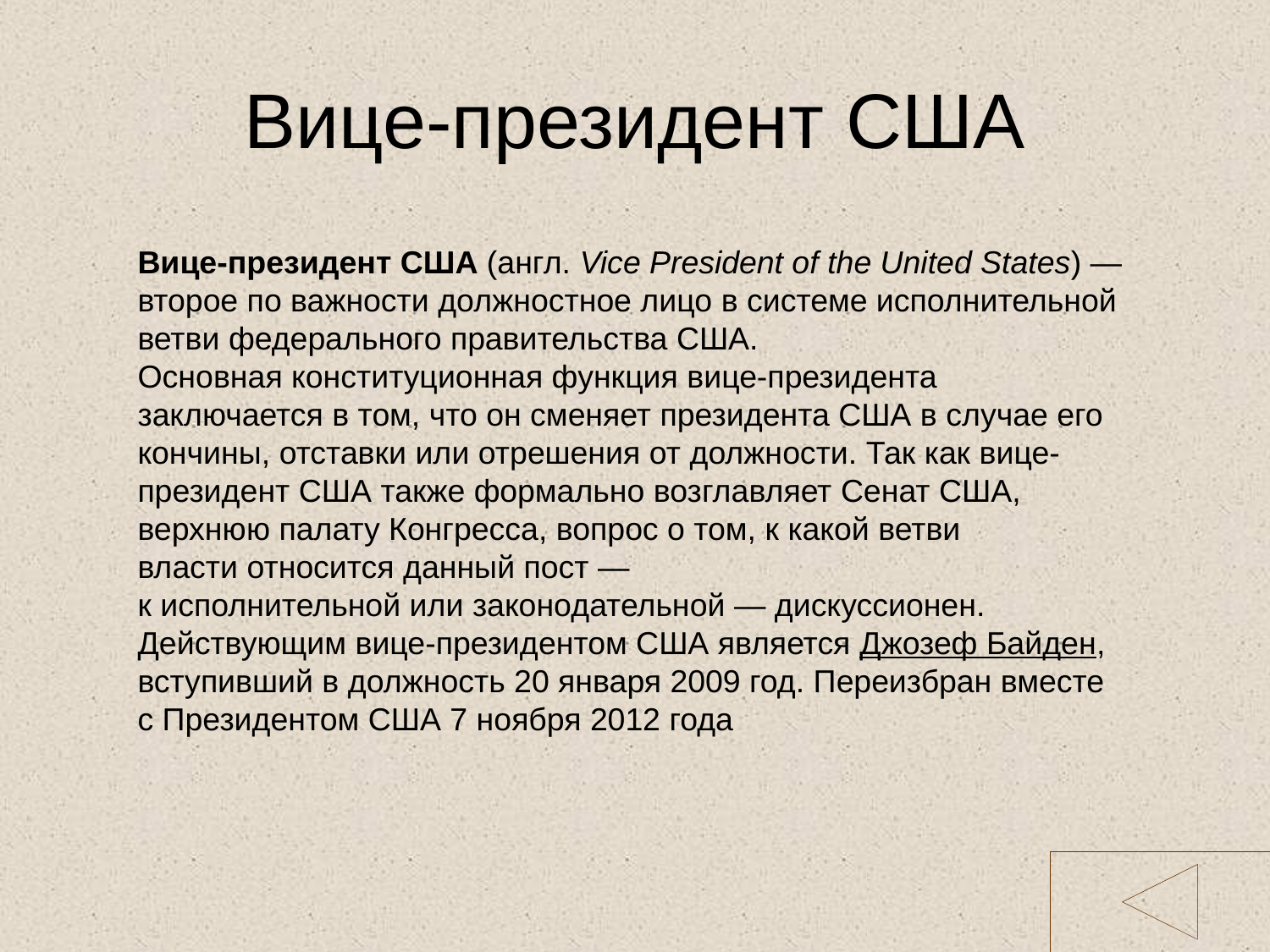

# Вице-президент США
Вице-президент США (англ. Vice President of the United States) — второе по важности должностное лицо в системе исполнительной ветви федерального правительства США. Основная конституционная функция вице-президента заключается в том, что он сменяет президента США в случае его кончины, отставки или отрешения от должности. Так как вице-президент США также формально возглавляет Сенат США, верхнюю палату Конгресса, вопрос о том, к какой ветви власти относится данный пост — к исполнительной или законодательной — дискуссионен.
Действующим вице-президентом США является Джозеф Байден, вступивший в должность 20 января 2009 год. Переизбран вместе с Президентом США 7 ноября 2012 года